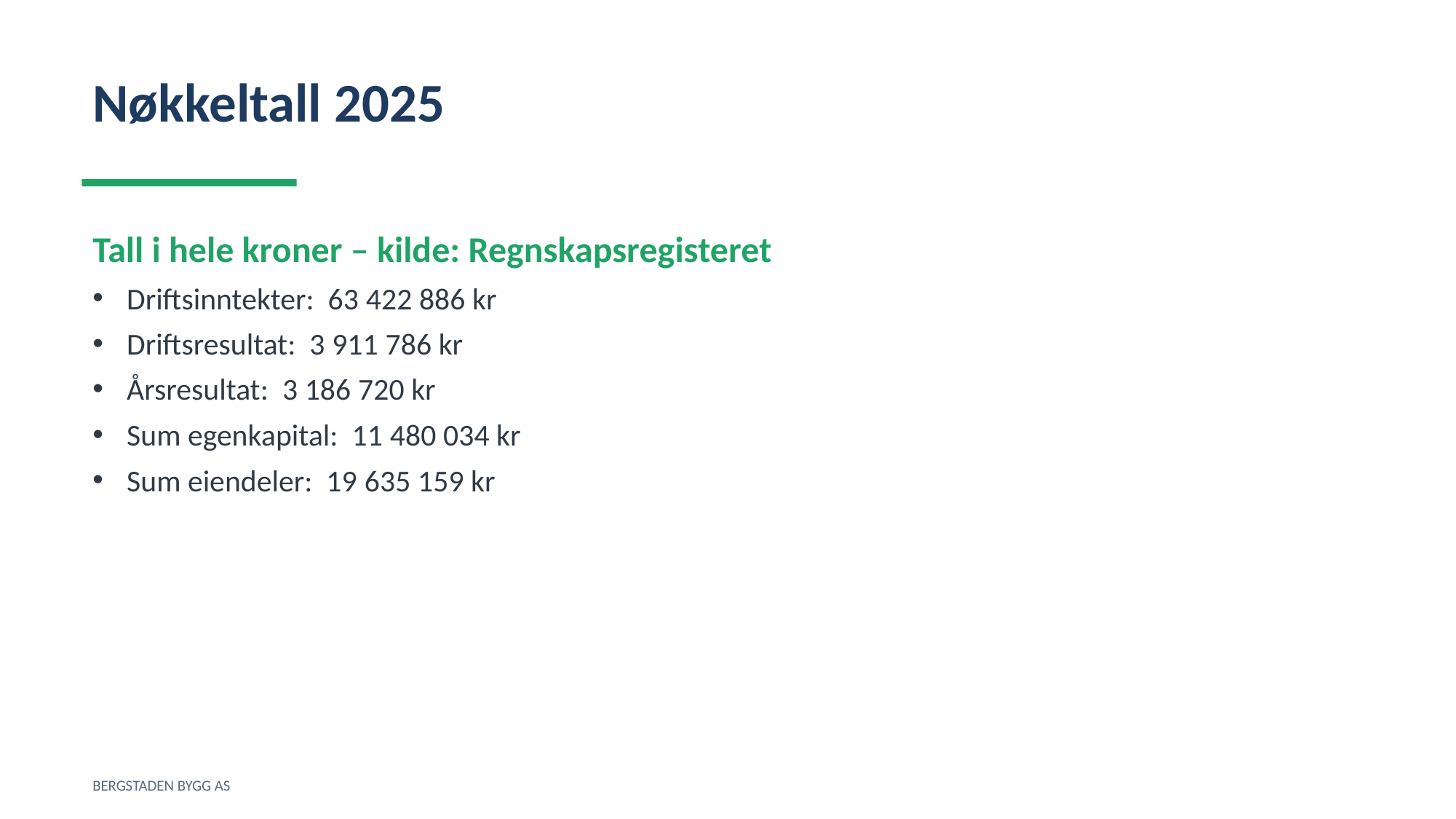

Nøkkeltall 2025

Tall i hele kroner – kilde: Regnskapsregisteret
Driftsinntekter:  63 422 886 kr
Driftsresultat:  3 911 786 kr
Årsresultat:  3 186 720 kr
Sum egenkapital:  11 480 034 kr
Sum eiendeler:  19 635 159 kr
BERGSTADEN BYGG AS